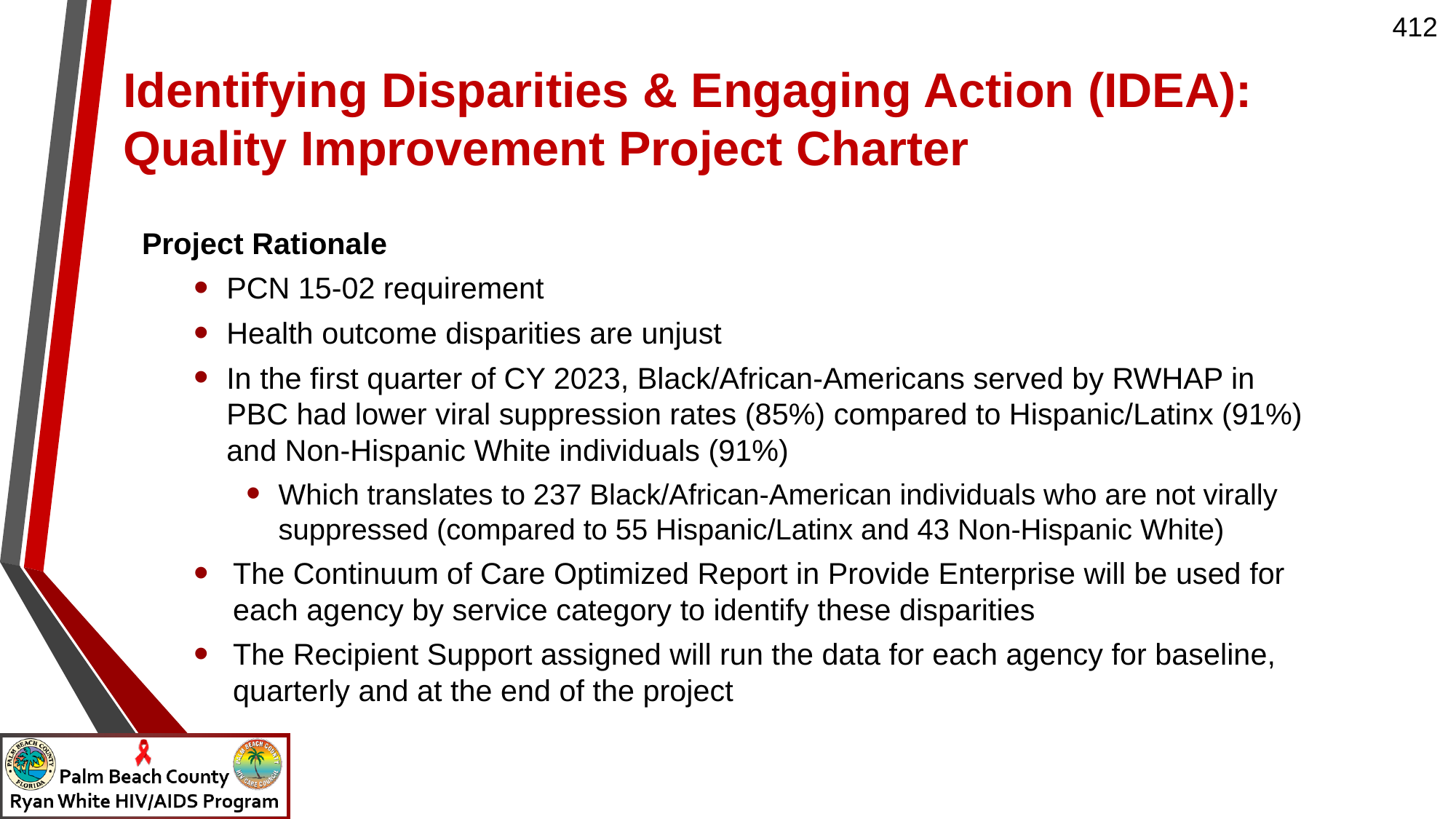

# Identifying Disparities & Engaging Action (IDEA): Quality Improvement Project Charter
Project Rationale
PCN 15-02 requirement
Health outcome disparities are unjust
In the first quarter of CY 2023, Black/African-Americans served by RWHAP in PBC had lower viral suppression rates (85%) compared to Hispanic/Latinx (91%) and Non-Hispanic White individuals (91%)
Which translates to 237 Black/African-American individuals who are not virally suppressed (compared to 55 Hispanic/Latinx and 43 Non-Hispanic White)
The Continuum of Care Optimized Report in Provide Enterprise will be used for each agency by service category to identify these disparities
The Recipient Support assigned will run the data for each agency for baseline, quarterly and at the end of the project